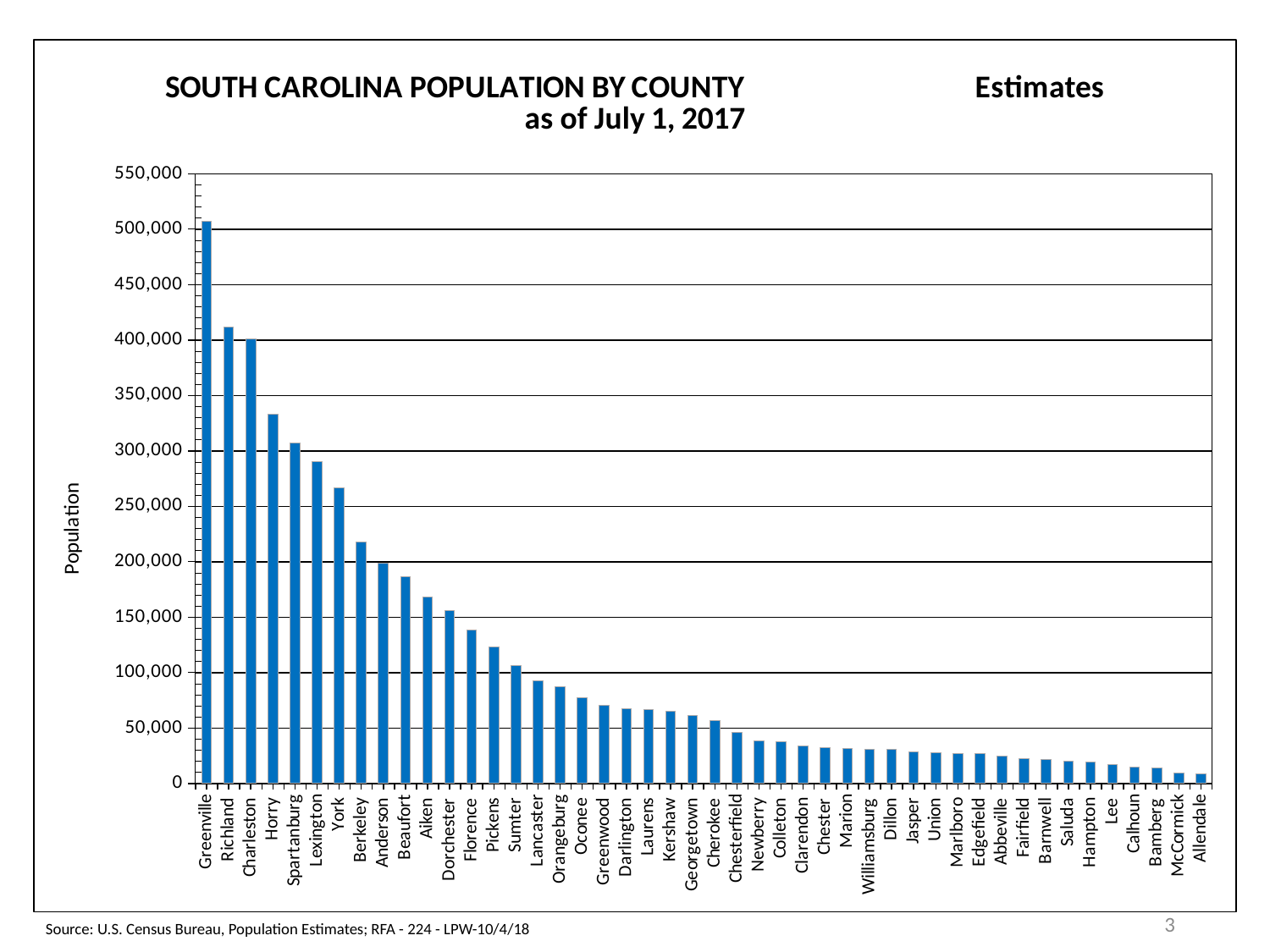

### Chart: SOUTH CAROLINA POPULATION BY COUNTY                                   Estimates as of July 1, 2017

| Category |  |
|---|---|
| Greenville | 506837.0 |
| Richland  | 411592.0 |
| Charleston  | 401438.0 |
| Horry  | 333268.0 |
| Spartanburg | 306854.0 |
| Lexington | 290642.0 |
| York  | 266439.0 |
| Berkeley  | 217937.0 |
| Anderson  | 198759.0 |
| Beaufort | 186844.0 |
| Aiken  | 168179.0 |
| Dorchester  | 156456.0 |
| Florence  | 138566.0 |
| Pickens  | 123479.0 |
| Sumter  | 106847.0 |
| Lancaster | 92550.0 |
| Orangeburg | 87476.0 |
| Oconee  | 77270.0 |
| Greenwood  | 70355.0 |
| Darlington  | 67265.0 |
| Laurens  | 66848.0 |
| Kershaw  | 65036.0 |
| Georgetown  | 61607.0 |
| Cherokee  | 57105.0 |
| Chesterfield | 45948.0 |
| Newberry  | 38488.0 |
| Colleton  | 37611.0 |
| Clarendon  | 34057.0 |
| Chester  | 32301.0 |
| Marion | 31293.0 |
| Williamsburg  | 31133.0 |
| Dillon  | 30666.0 |
| Jasper  | 28458.0 |
| Union  | 27537.0 |
| Marlboro  | 26825.0 |
| Edgefield  | 26693.0 |
| Abbeville  | 24722.0 |
| Fairfield  | 22607.0 |
| Barnwell  | 21345.0 |
| Saluda  | 20452.0 |
| Hampton  | 19602.0 |
| Lee  | 17350.0 |
| Calhoun | 14704.0 |
| Bamberg  | 14381.0 |
| McCormick | 9545.0 |
| Allendale | 9002.0 |
3
Source: U.S. Census Bureau, Population Estimates; RFA - 224 - LPW-10/4/18